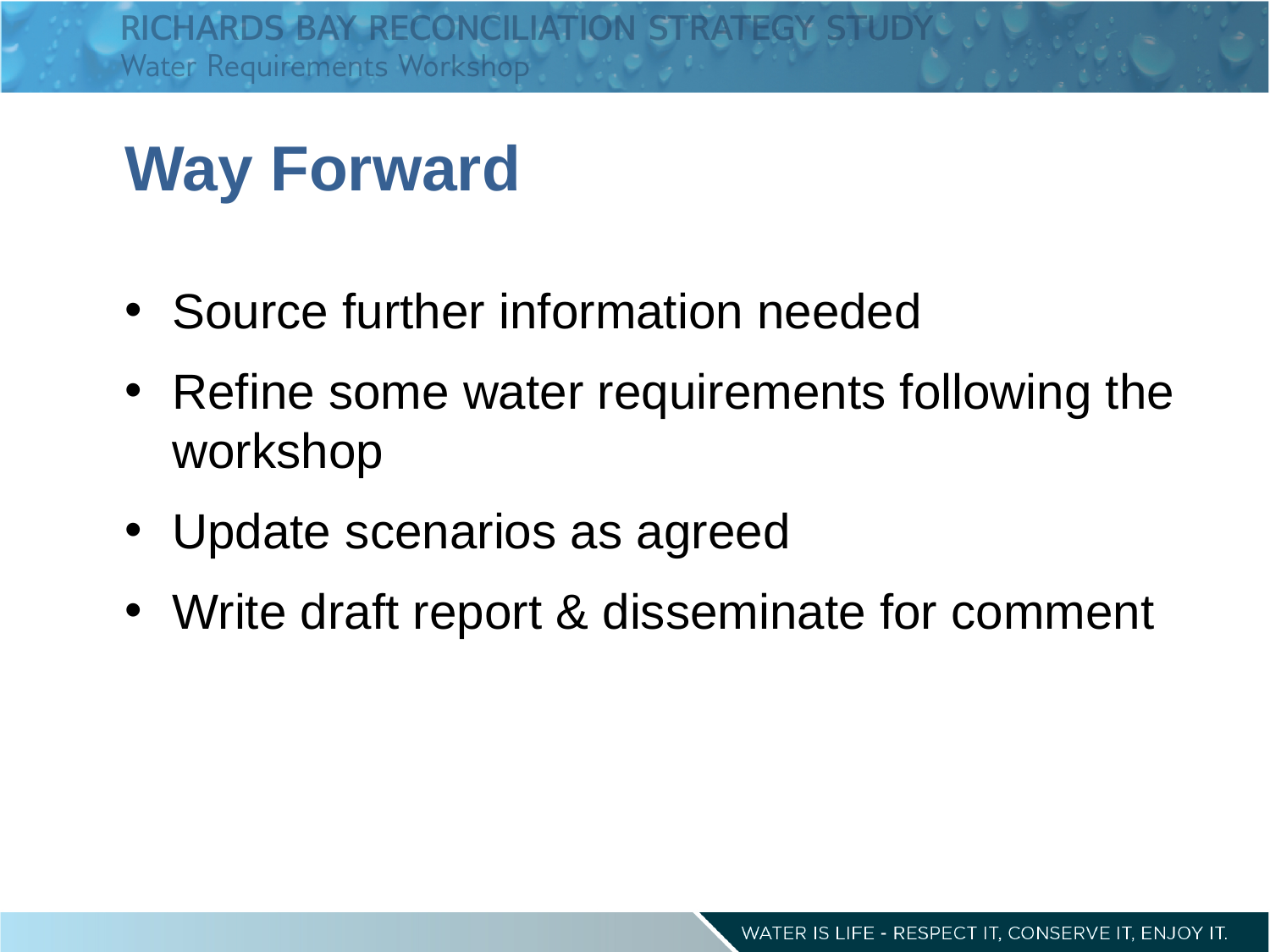

RICHARDS BAY RECONCILIATION STRATEGY STUDY
Water Requirements Workshop
Way Forward
Source further information needed
Refine some water requirements following the workshop
Update scenarios as agreed
Write draft report & disseminate for comment